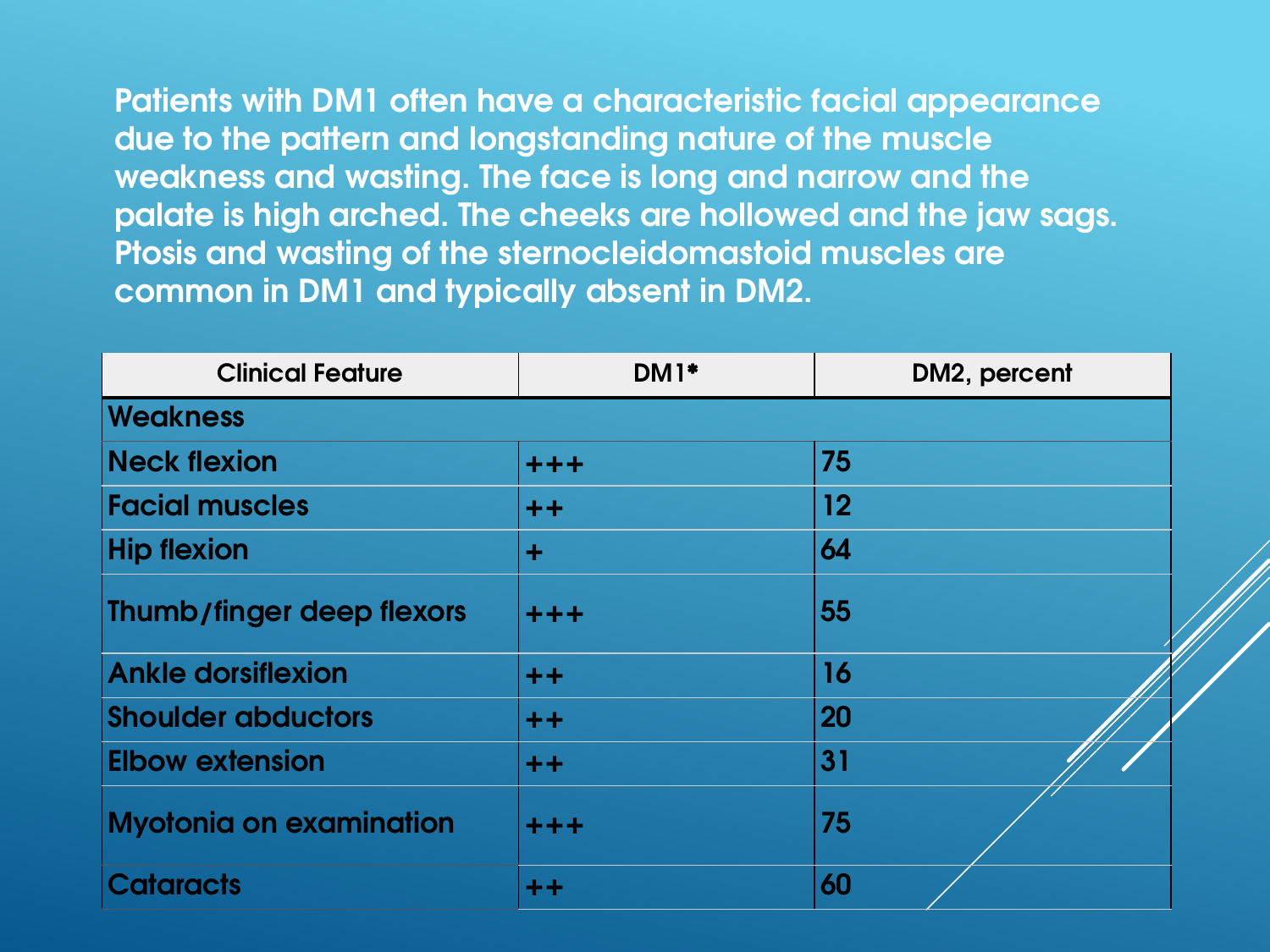

Differences in clinical features between myotonic dystrophy type 1 and type 2

Patients with DM1 often have a characteristic facial appearance due to the pattern and longstanding nature of the muscle weakness and wasting. The face is long and narrow and the palate is high arched. The cheeks are hollowed and the jaw sags. Ptosis and wasting of the sternocleidomastoid muscles are common in DM1 and typically absent in DM2.
| Clinical Feature | DM1\* | DM2, percent |
| --- | --- | --- |
| Weakness |  |  |
| Neck flexion | +++ | 75 |
| Facial muscles | ++ | 12 |
| Hip flexion | + | 64 |
| Thumb/finger deep flexors | +++ | 55 |
| Ankle dorsiflexion | ++ | 16 |
| Shoulder abductors | ++ | 20 |
| Elbow extension | ++ | 31 |
| Myotonia on examination | +++ | 75 |
| Cataracts | ++ | 60 |